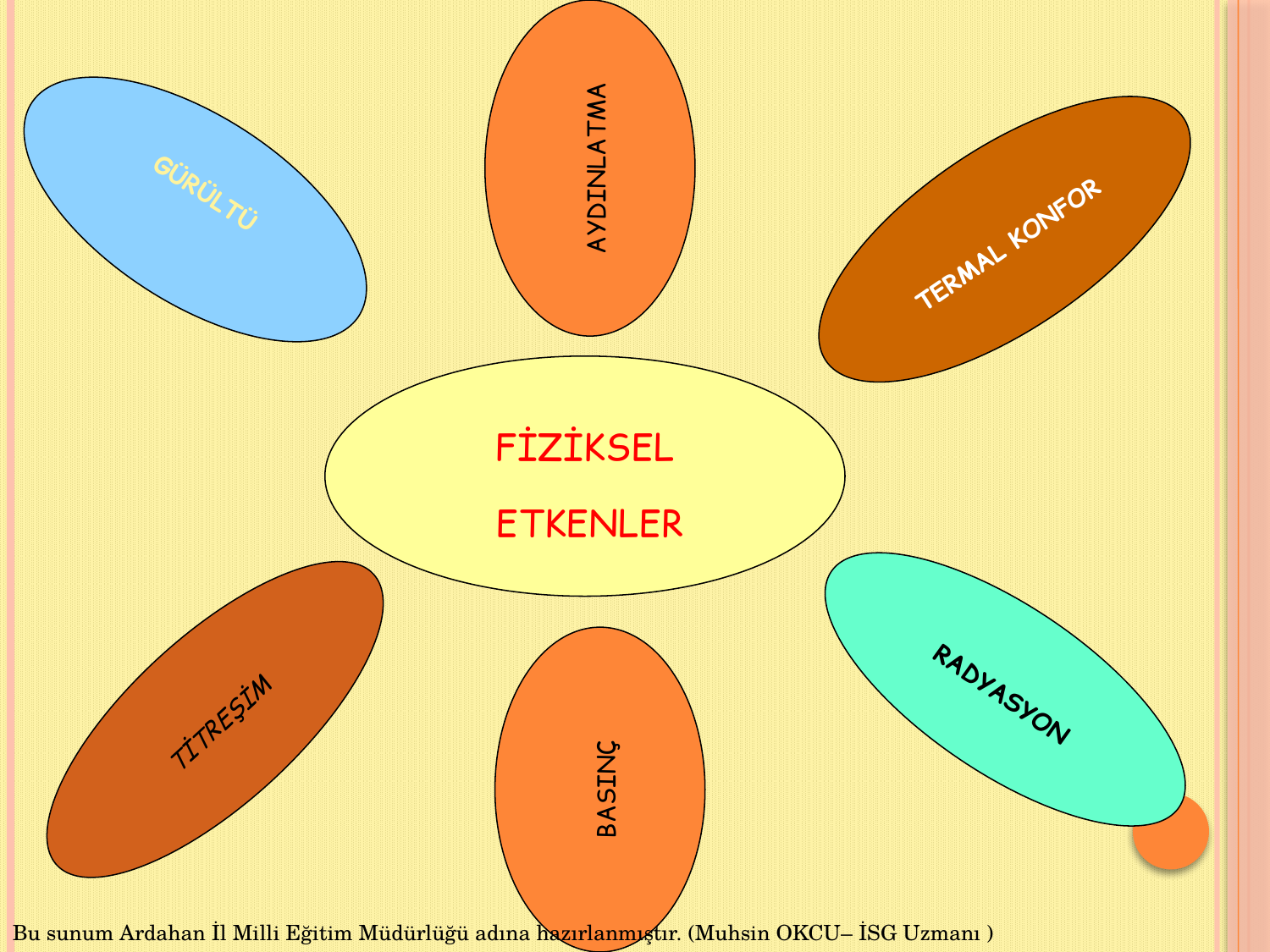

AYDINLATMA
GÜRÜLTÜ

TERMAL KONFOR
FİZİKSEL
 ETKENLER
RADYASYON
TİTREŞİM
BASINÇ
Bu sunum Ardahan İl Milli Eğitim Müdürlüğü adına hazırlanmıştır. (Muhsin OKCU– İSG Uzmanı )